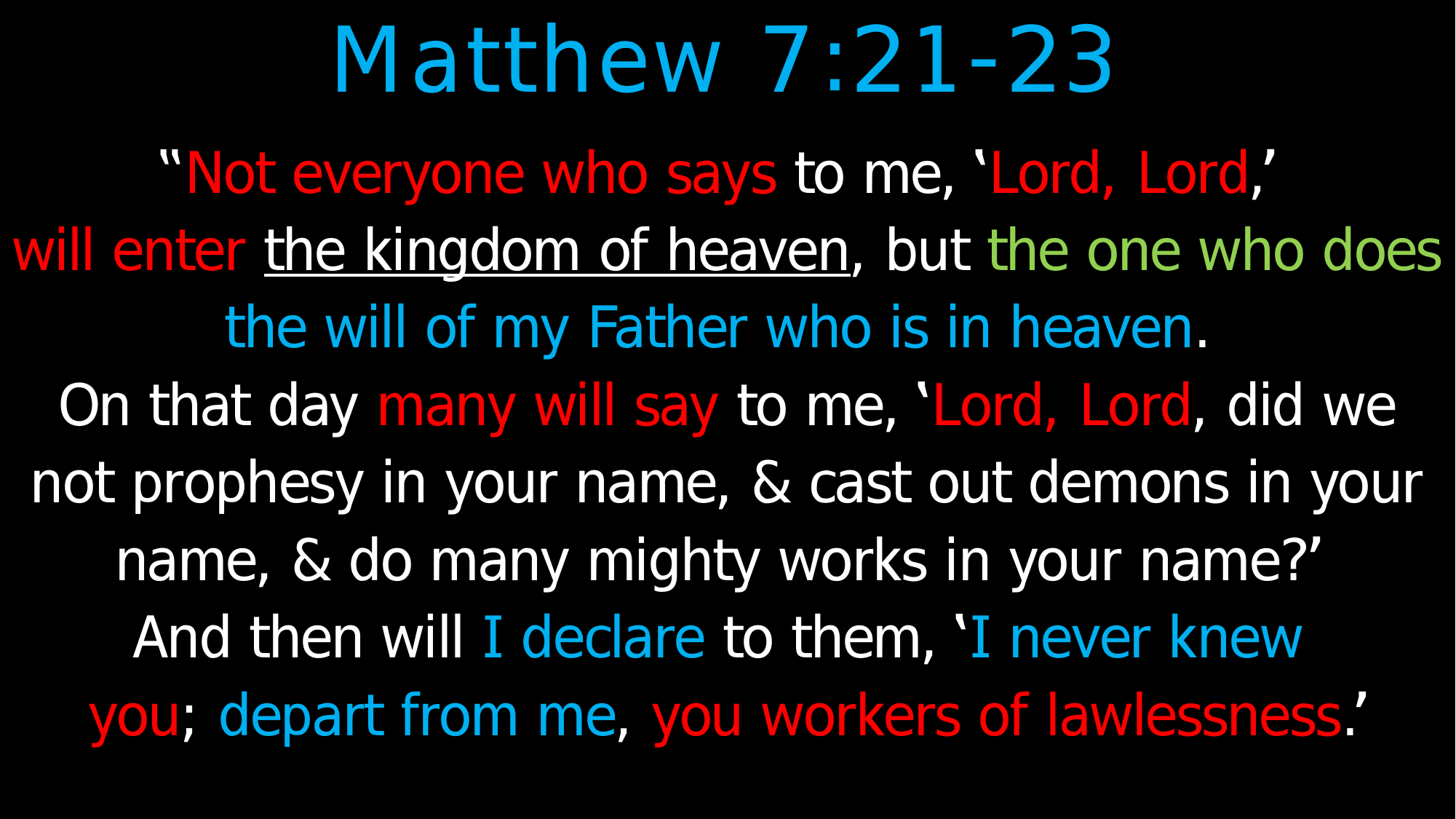

# Matthew 7:21-23
“Not everyone who says to me, ‘Lord, Lord,’
will enter the kingdom of heaven, but the one who does
the will of my Father who is in heaven.
On that day many will say to me, ‘Lord, Lord, did we
not prophesy in your name, & cast out demons in your
name, & do many mighty works in your name?’
And then will I declare to them, ‘I never knew
you; depart from me, you workers of lawlessness.’